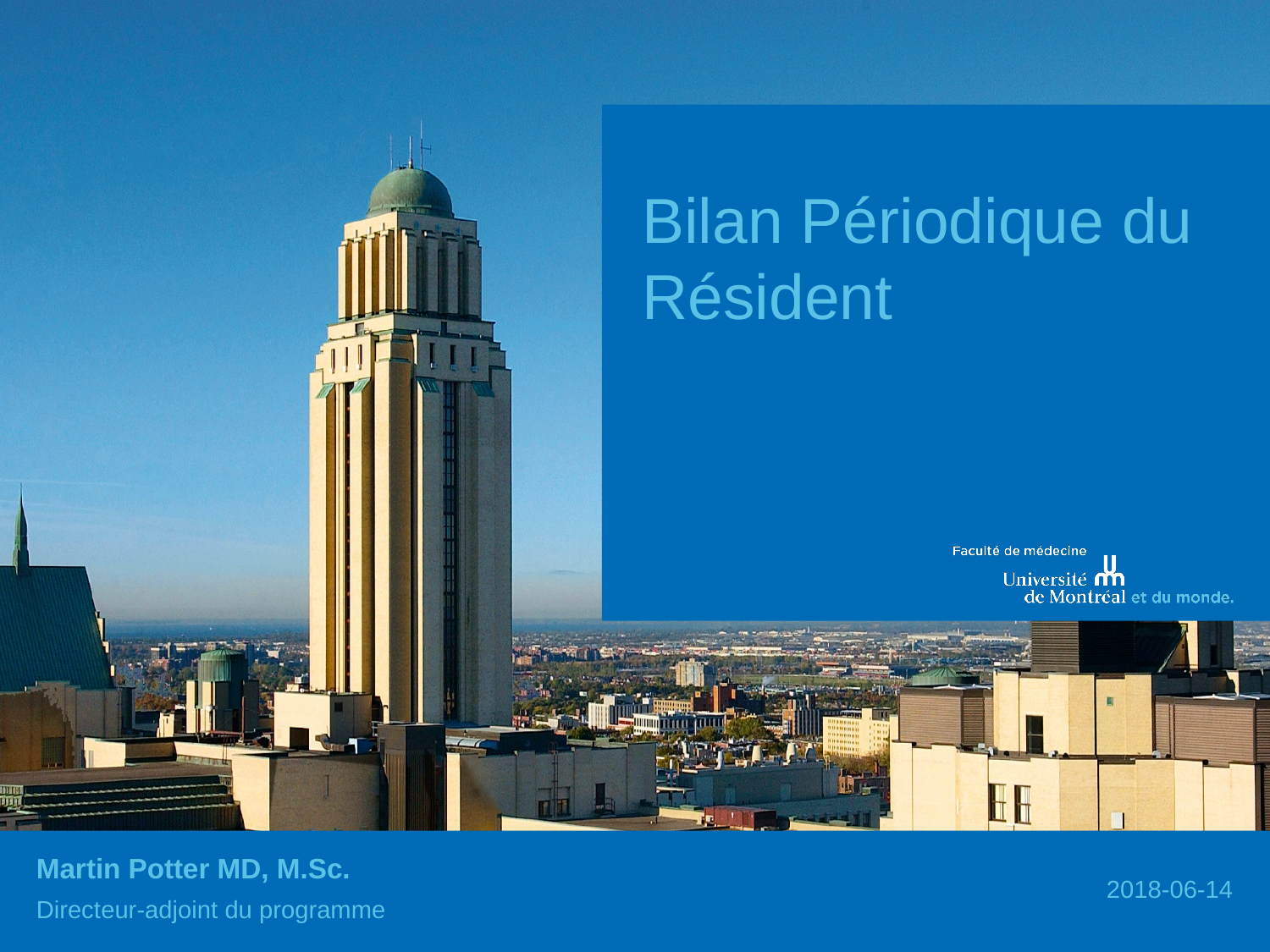

Bilan Périodique du Résident
Martin Potter MD, M.Sc.
Directeur-adjoint du programme
2018-06-14